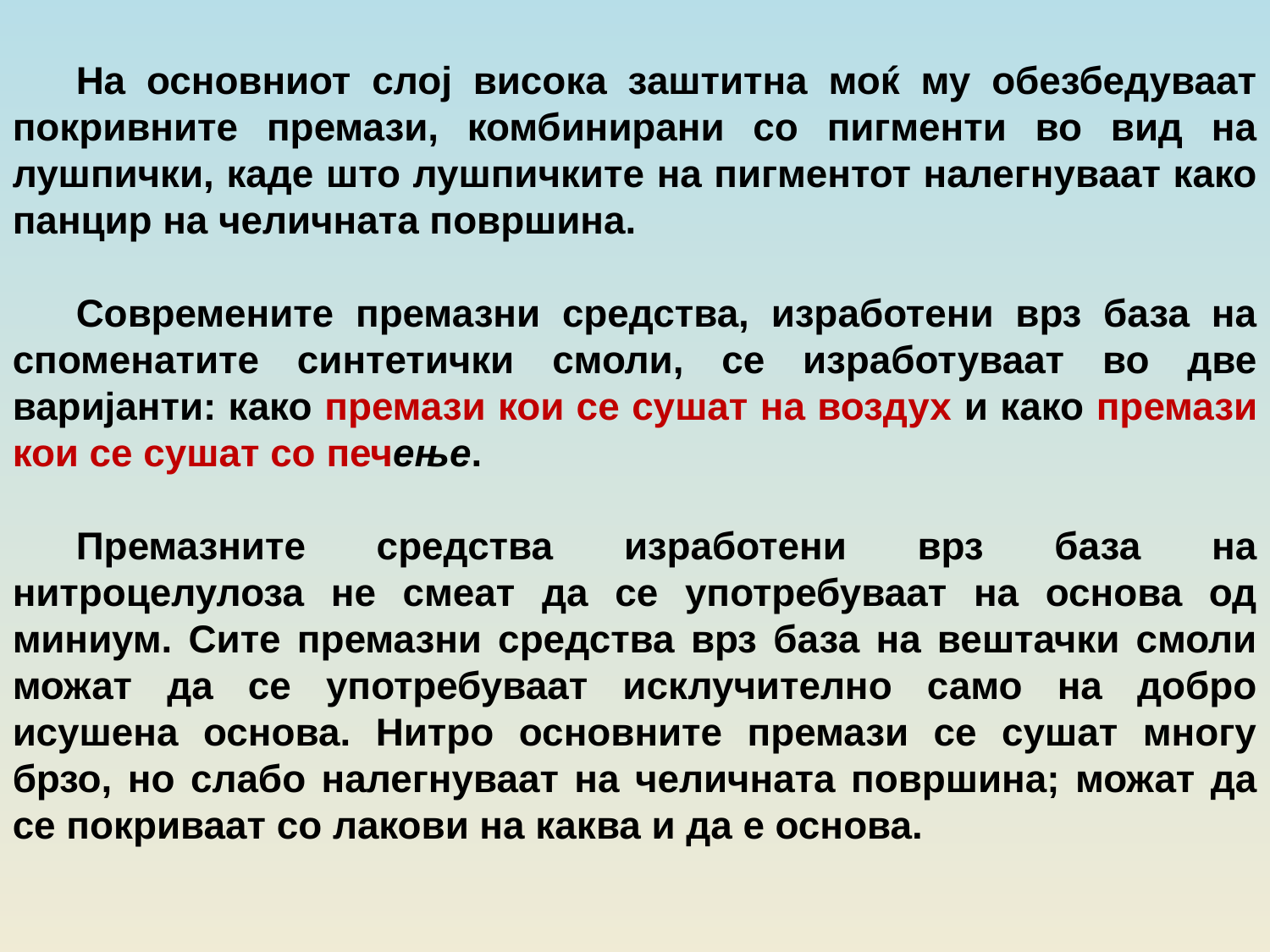

На основниот слој висока заштитна моќ му обезбедуваат покривните премази, комбинирани со пигменти во вид на лушпички, каде што лушпичките на пигментот налегнуваат како панцир на челичната површина.

Современите премазни средства, изработени врз база на споменатите синтетички смоли, се изработуваат во две варијанти: како премази кои се сушат на воздух и како премази кои се сушат со печење.

Премазните средства изработени врз база на нитроцелулоза не смеат да се употребуваат на основа од миниум. Сите премазни средства врз база на вештачки смоли можат да се употребуваат исклучително само на добро исушена основа. Нитро основните премази се сушат многу брзо, но слабо налегнуваат на челичната површина; можат да се покриваат со лакови на каква и да е основа.